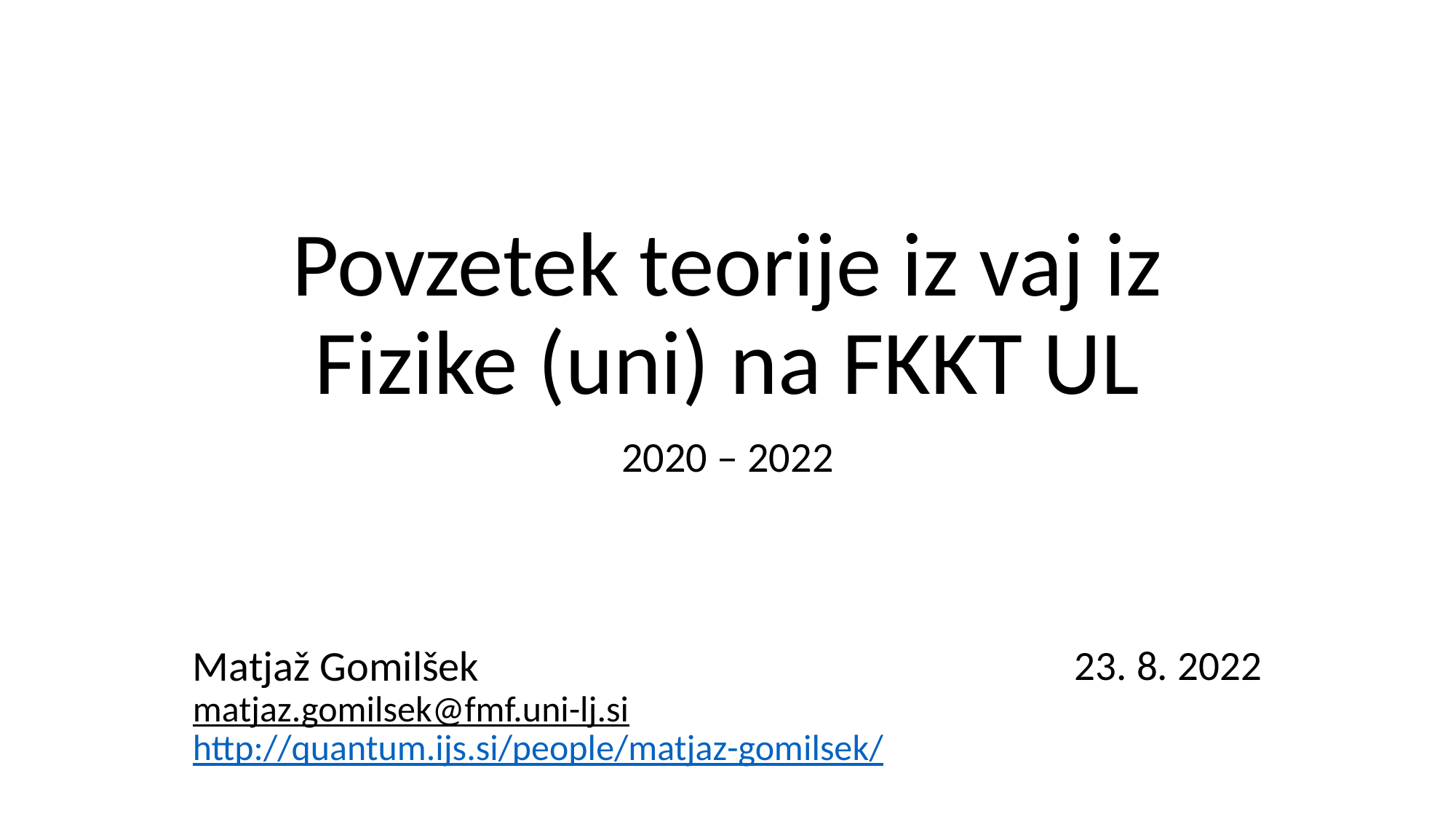

# Povzetek teorije iz vaj iz Fizike (uni) na FKKT UL
2020 – 2022
Matjaž Gomilšek
matjaz.gomilsek@fmf.uni-lj.si
http://quantum.ijs.si/people/matjaz-gomilsek/
23. 8. 2022